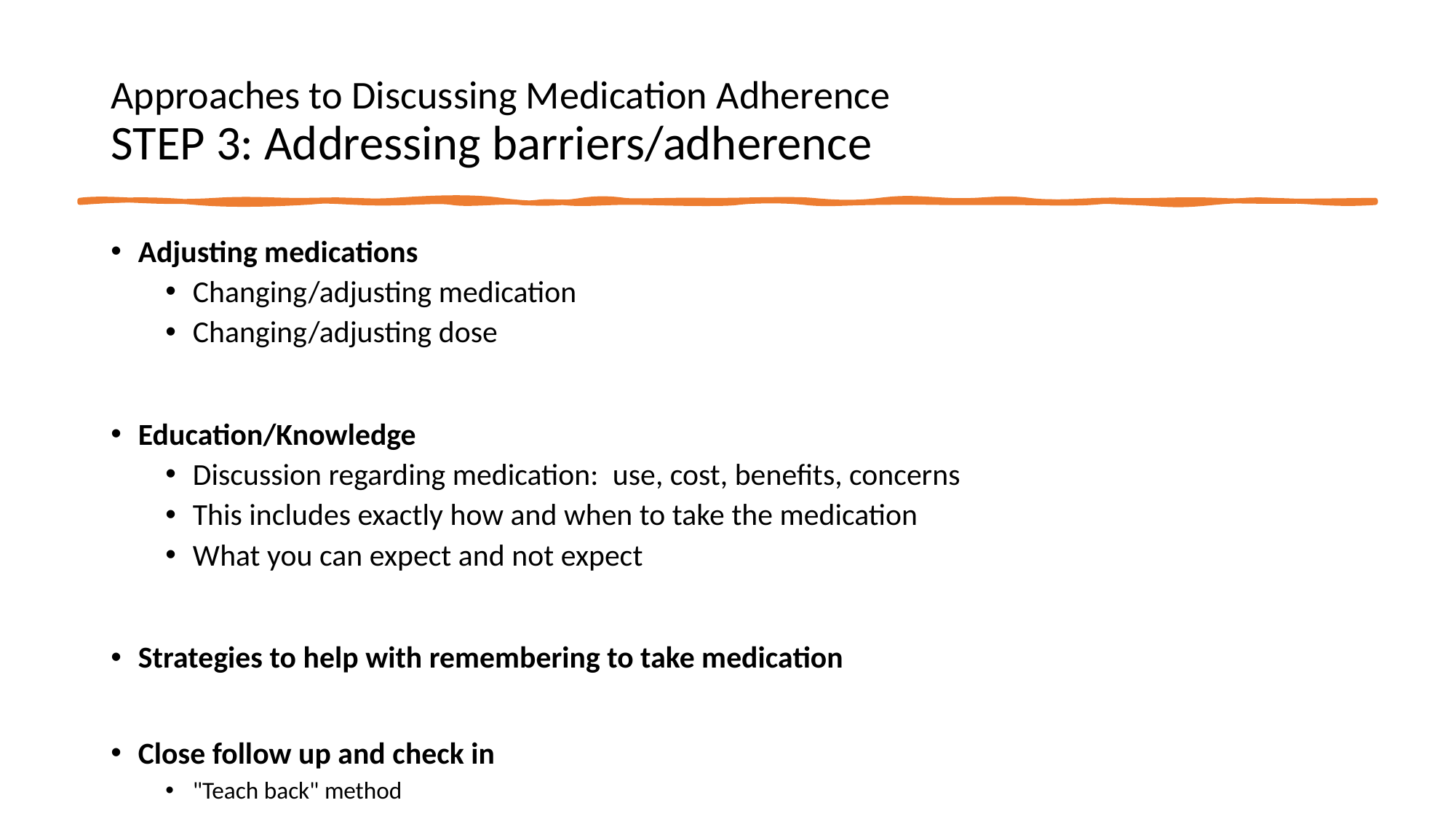

# Approaches to Discussing Medication Adherence STEP 3: Addressing barriers/adherence

Adjusting medications
Changing/adjusting medication
Changing/adjusting dose

Education/Knowledge
Discussion regarding medication:  use, cost, benefits, concerns
This includes exactly how and when to take the medication
What you can expect and not expect

Strategies to help with remembering to take medication

Close follow up and check in
"Teach back" method